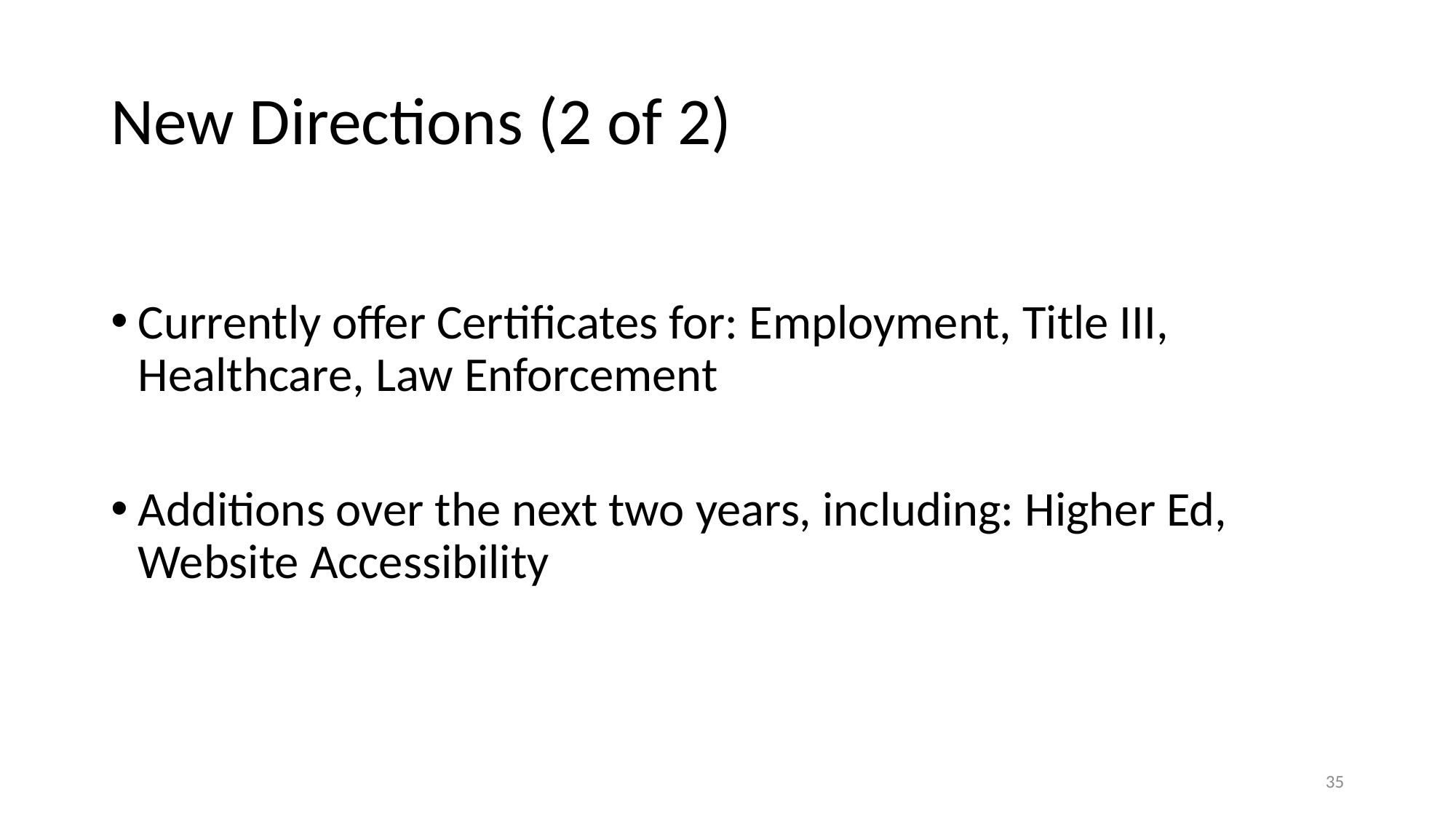

# New Directions (2 of 2)

Currently offer Certificates for: Employment, Title III, Healthcare, Law Enforcement

Additions over the next two years, including: Higher Ed, Website Accessibility

35